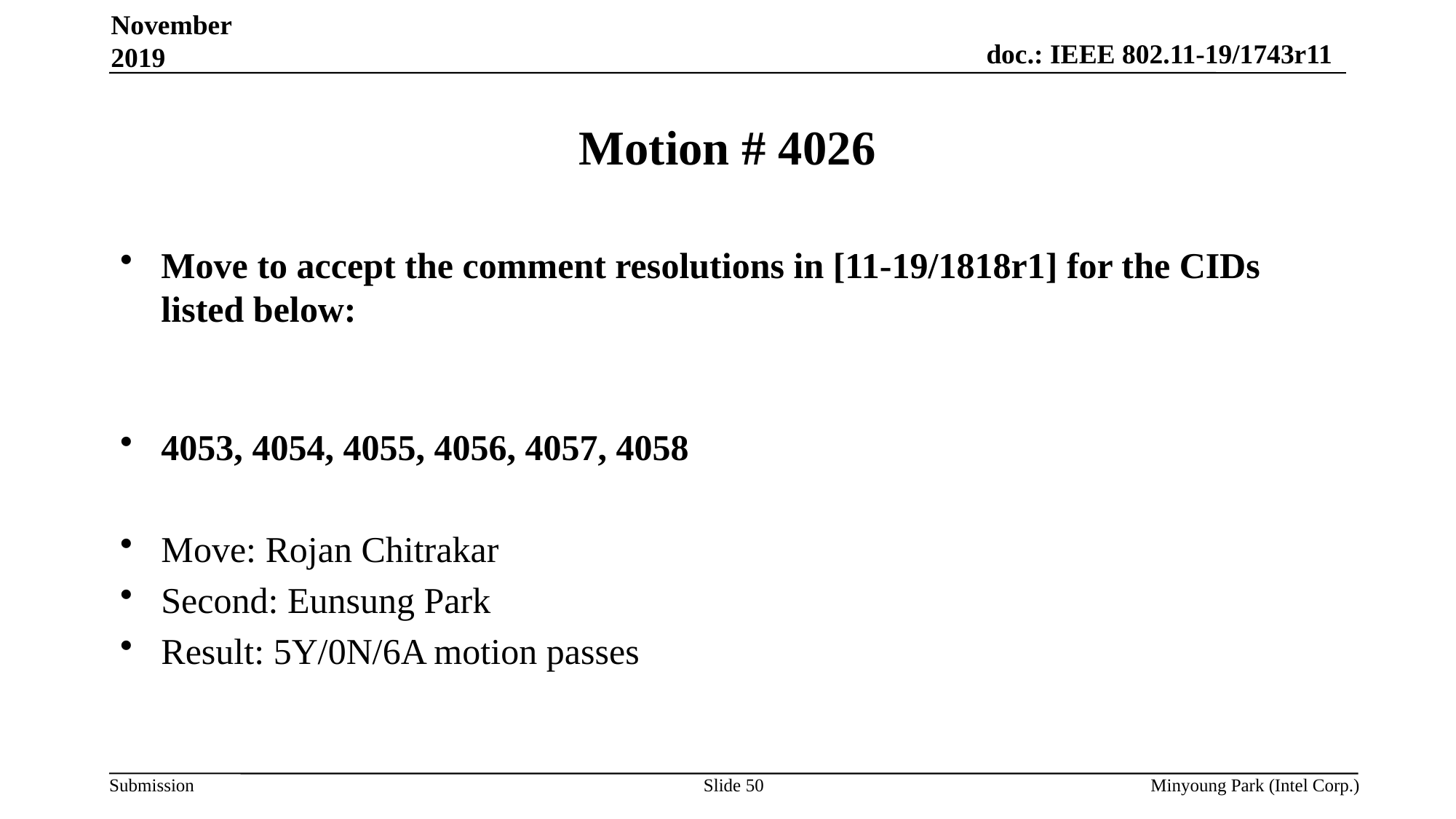

November 2019
# Motion # 4026
Move to accept the comment resolutions in [11-19/1818r1] for the CIDs listed below:
4053, 4054, 4055, 4056, 4057, 4058

Move: Rojan Chitrakar
Second: Eunsung Park
Result: 5Y/0N/6A motion passes

Slide 50
Minyoung Park (Intel Corp.)